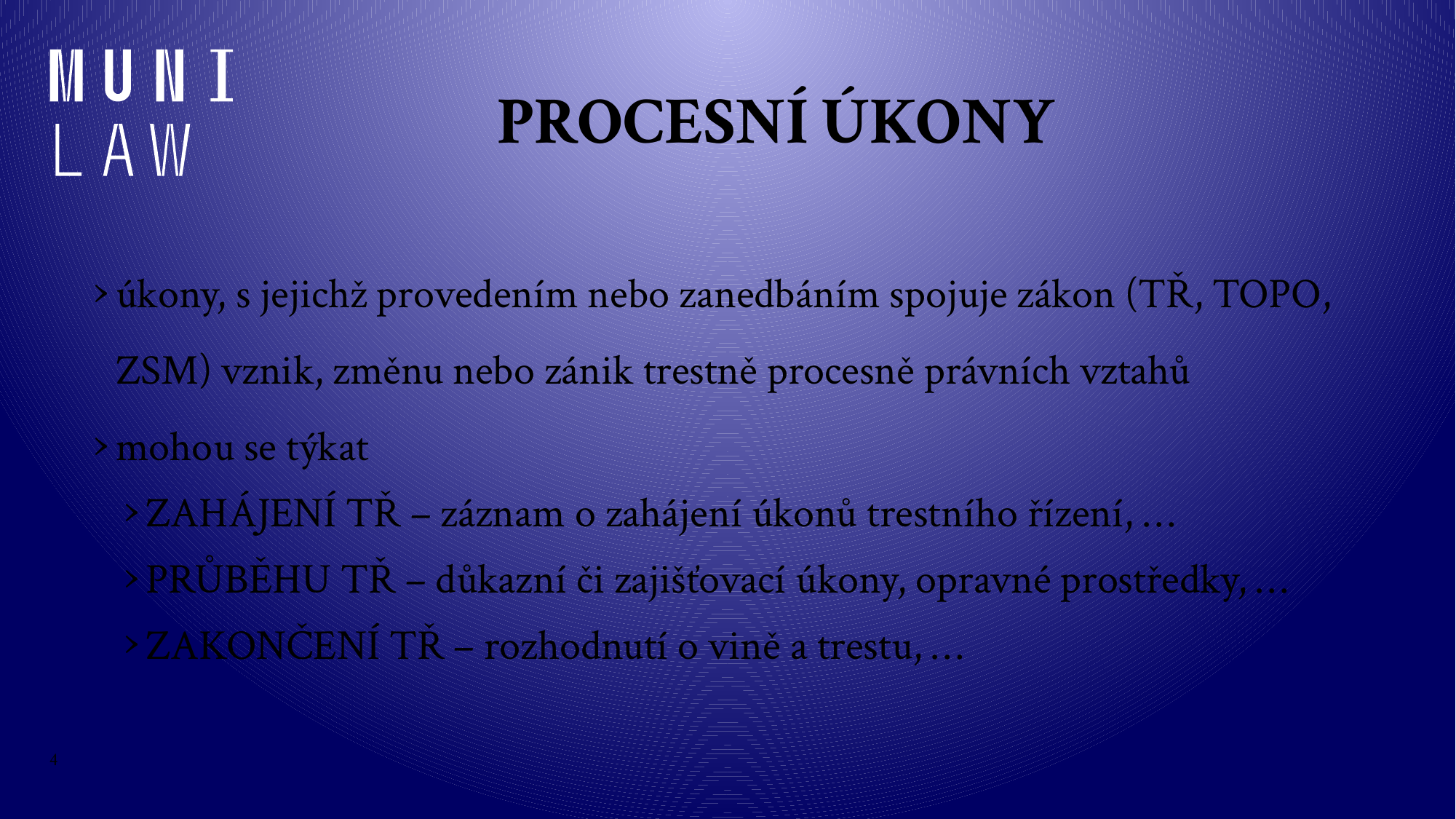

# Procesní úkony
úkony, s jejichž provedením nebo zanedbáním spojuje zákon (TŘ, TOPO, ZSM) vznik, změnu nebo zánik trestně procesně právních vztahů
mohou se týkat
ZAHÁJENÍ TŘ – záznam o zahájení úkonů trestního řízení, …
PRŮBĚHU TŘ – důkazní či zajišťovací úkony, opravné prostředky, …
ZAKONČENÍ TŘ – rozhodnutí o vině a trestu, …
4